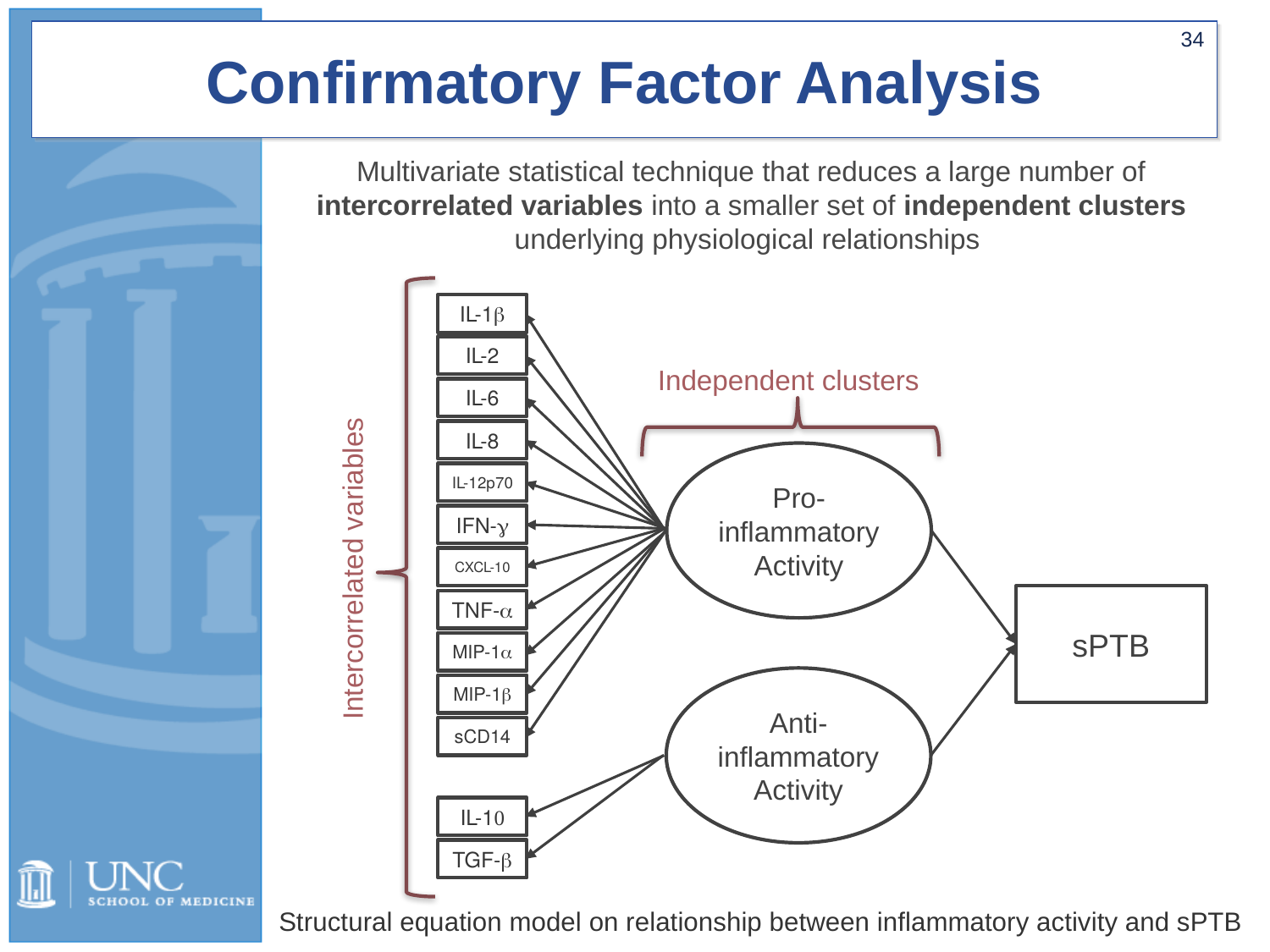

34
# Confirmatory Factor Analysis
Multivariate statistical technique that reduces a large number of intercorrelated variables into a smaller set of independent clusters underlying physiological relationships

IL-1β
IL-2
Independent clusters
IL-6
IL-8
Pro-inflammatory Activity
IL-12p70
IFN-γ
Intercorrelated variables
CXCL-10
sPTB
TNF-α
MIP-1α
Anti-inflammatory Activity
MIP-1β
sCD14
IL-10
TGF-β
Structural equation model on relationship between inflammatory activity and sPTB